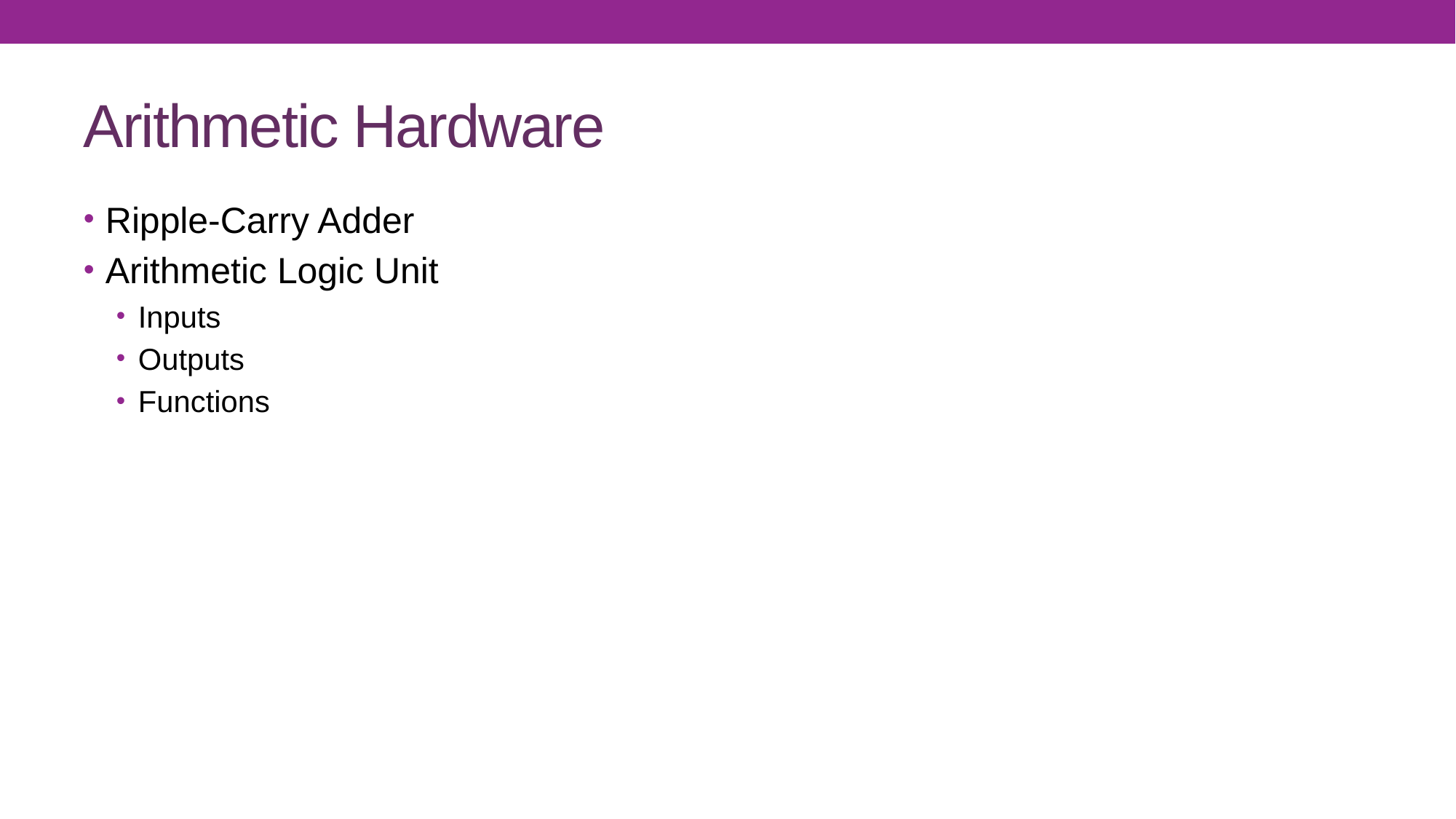

# Arithmetic Hardware
Ripple-Carry Adder
Arithmetic Logic Unit
Inputs
Outputs
Functions